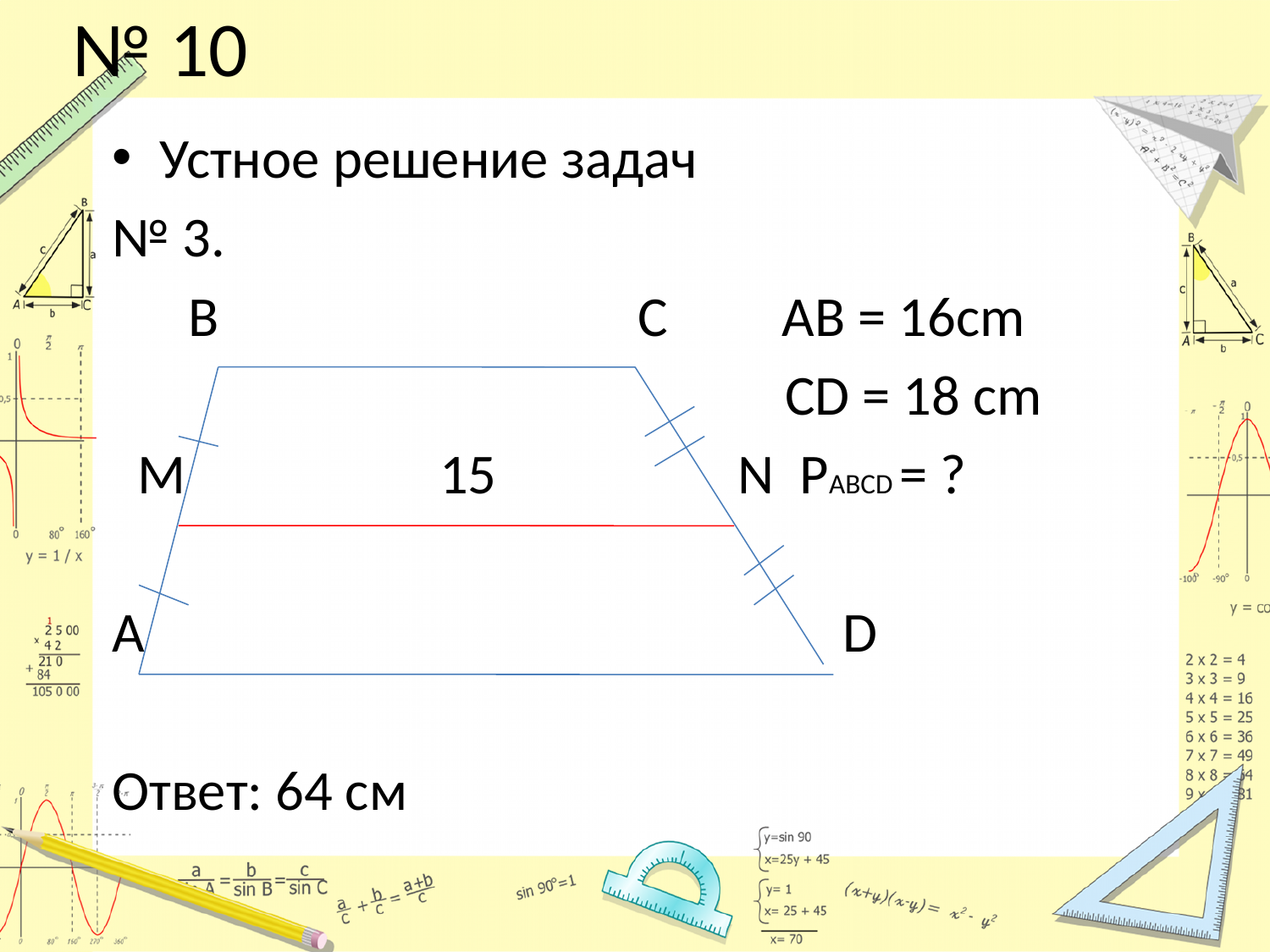

# № 10
Устное решение задач
№ 3.
      В                                 С         AB = 16cm
                                                     CD = 18 cm
  M                    15                   N  PABCD = ?

А                                                       D

Ответ: 64 см